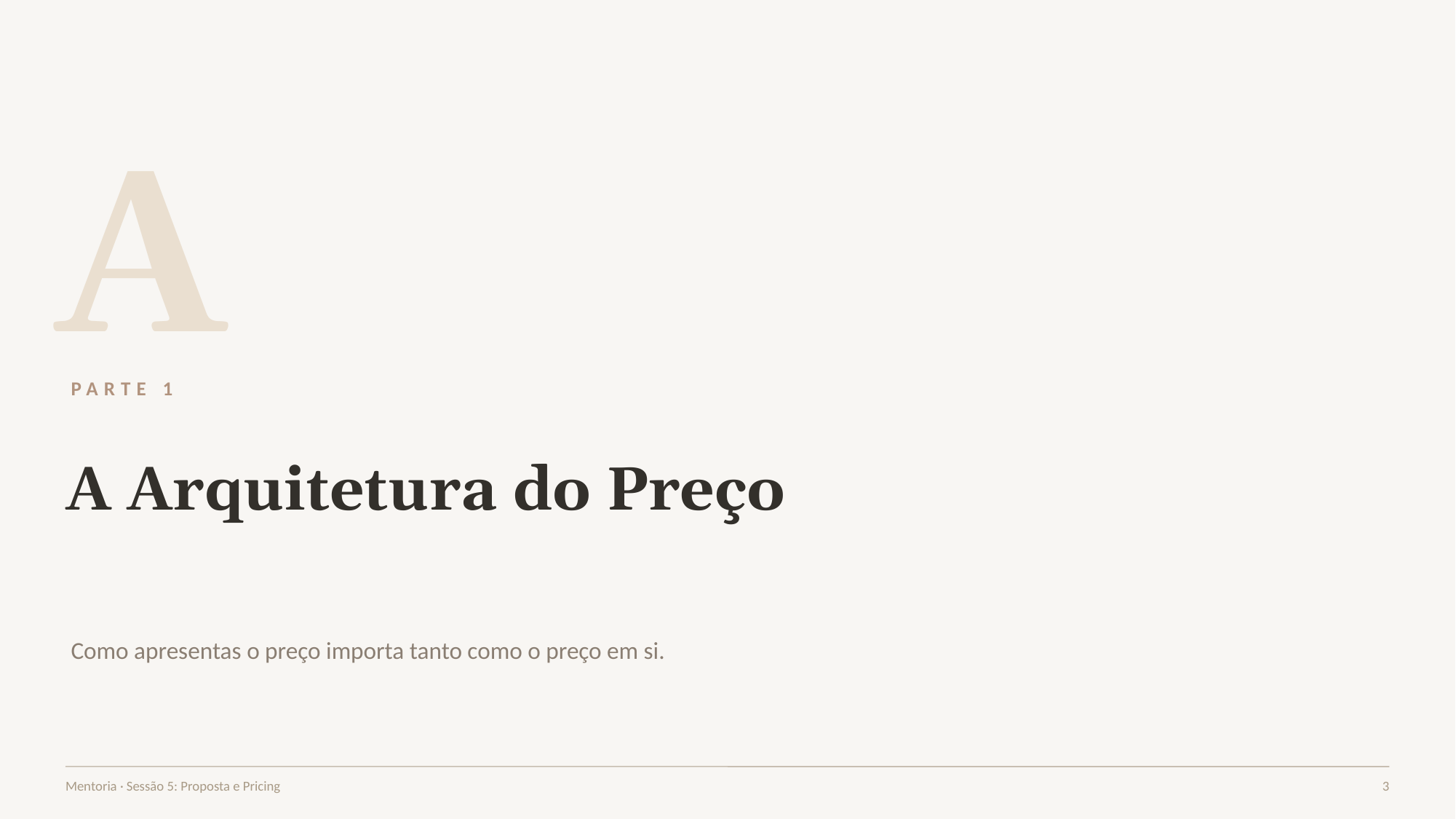

A
PARTE 1
A Arquitetura do Preço
Como apresentas o preço importa tanto como o preço em si.

Mentoria · Sessão 5: Proposta e Pricing
3